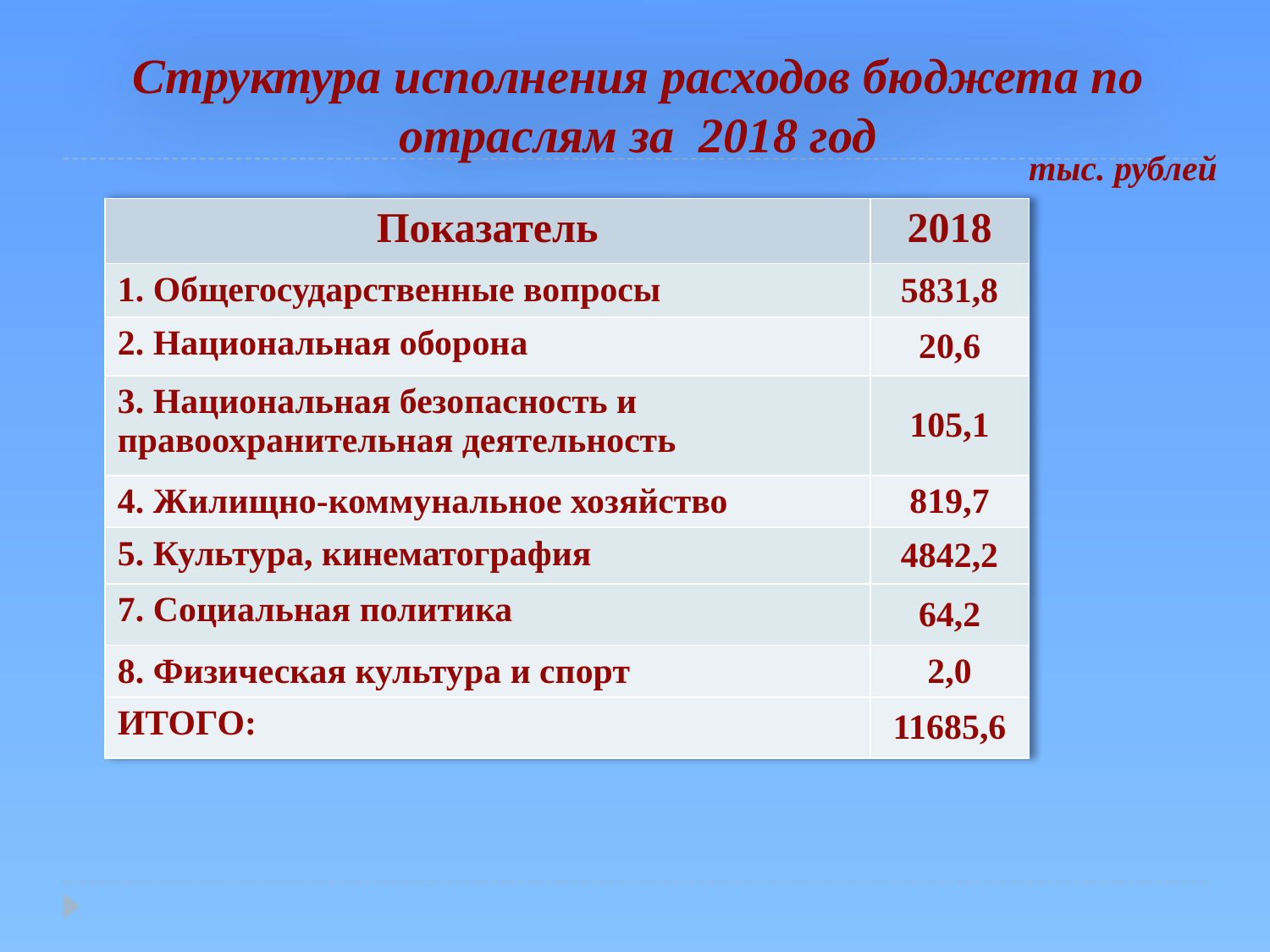

# Структура исполнения расходов бюджета по отраслям за  2018 год
тыс. рублей
| Показатель | 2018 |
| --- | --- |
| 1. Общегосударственные вопросы | 5831,8 |
| 2. Национальная оборона | 20,6 |
| 3. Национальная безопасность и правоохранительная деятельность | 105,1 |
| 4. Жилищно-коммунальное хозяйство | 819,7 |
| 5. Культура, кинематография | 4842,2 |
| 7. Социальная политика | 64,2 |
| 8. Физическая культура и спорт | 2,0 |
| ИТОГО: | 11685,6 |